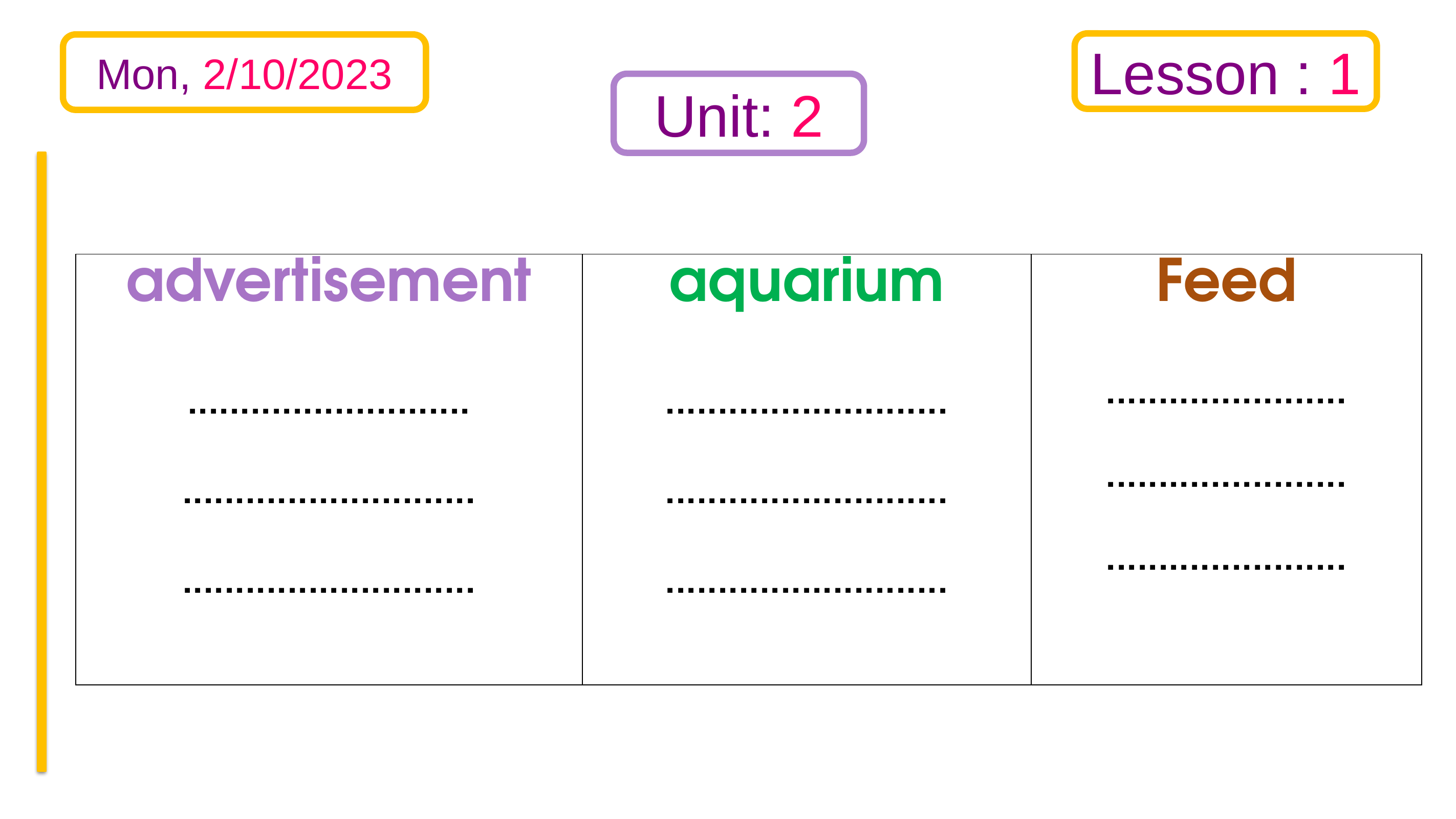

Lesson : 1
Mon, 2/10/2023
Unit: 2

| advertisement ........................... ............................ ............................ | aquarium ........................... ........................... ........................... | Feed ....................... ....................... ....................... |
| --- | --- | --- |